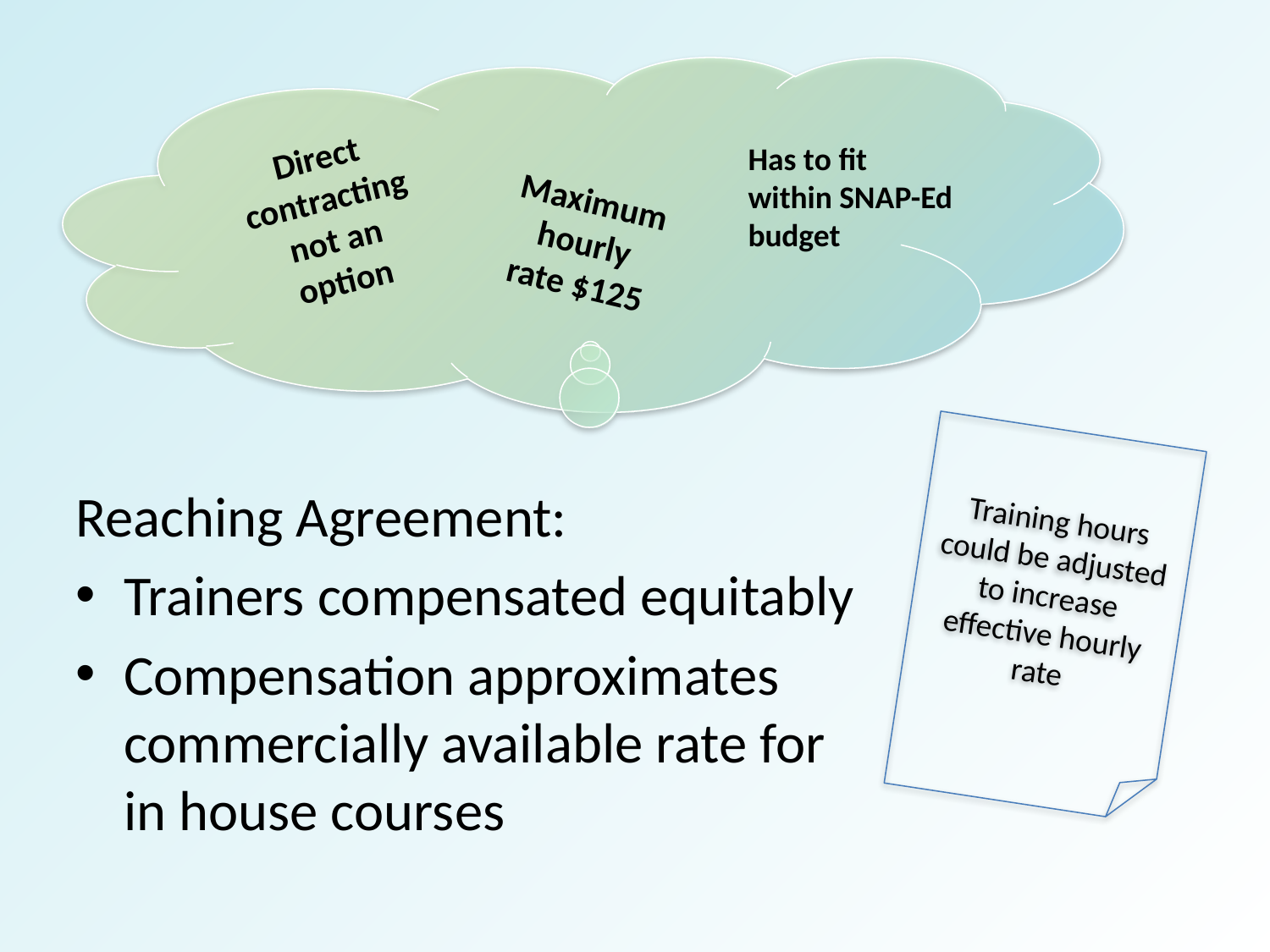

Direct contracting not an option
Has to fit within SNAP-Ed budget
Maximum hourly rate $125
Training hours could be adjusted to increase effective hourly rate
Reaching Agreement:
Trainers compensated equitably
Compensation approximates commercially available rate for in house courses